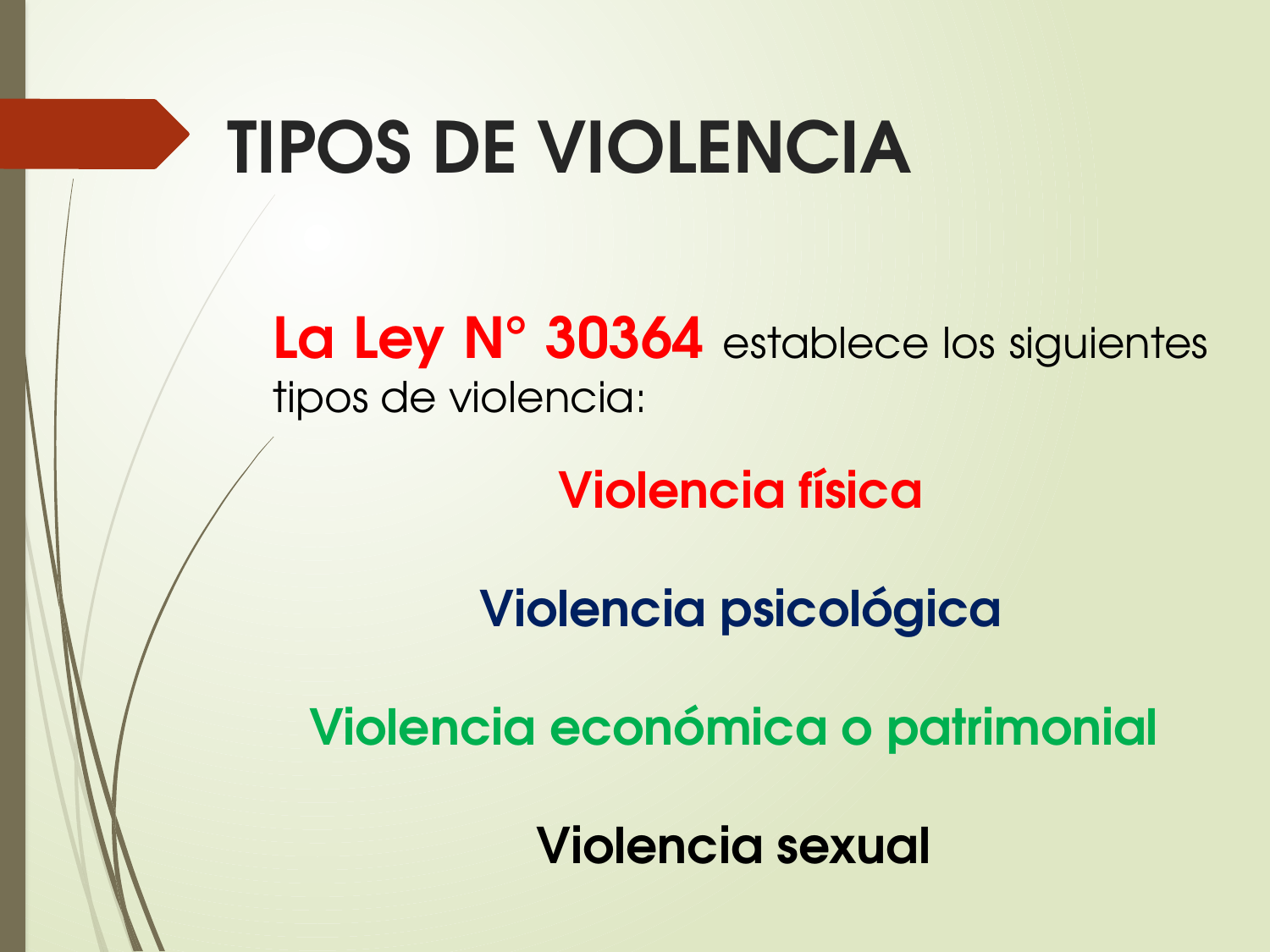

# TIPOS DE VIOLENCIA
La Ley N° 30364 establece los siguientes tipos de violencia:

Violencia física

Violencia psicológica

Violencia económica o patrimonial

Violencia sexual